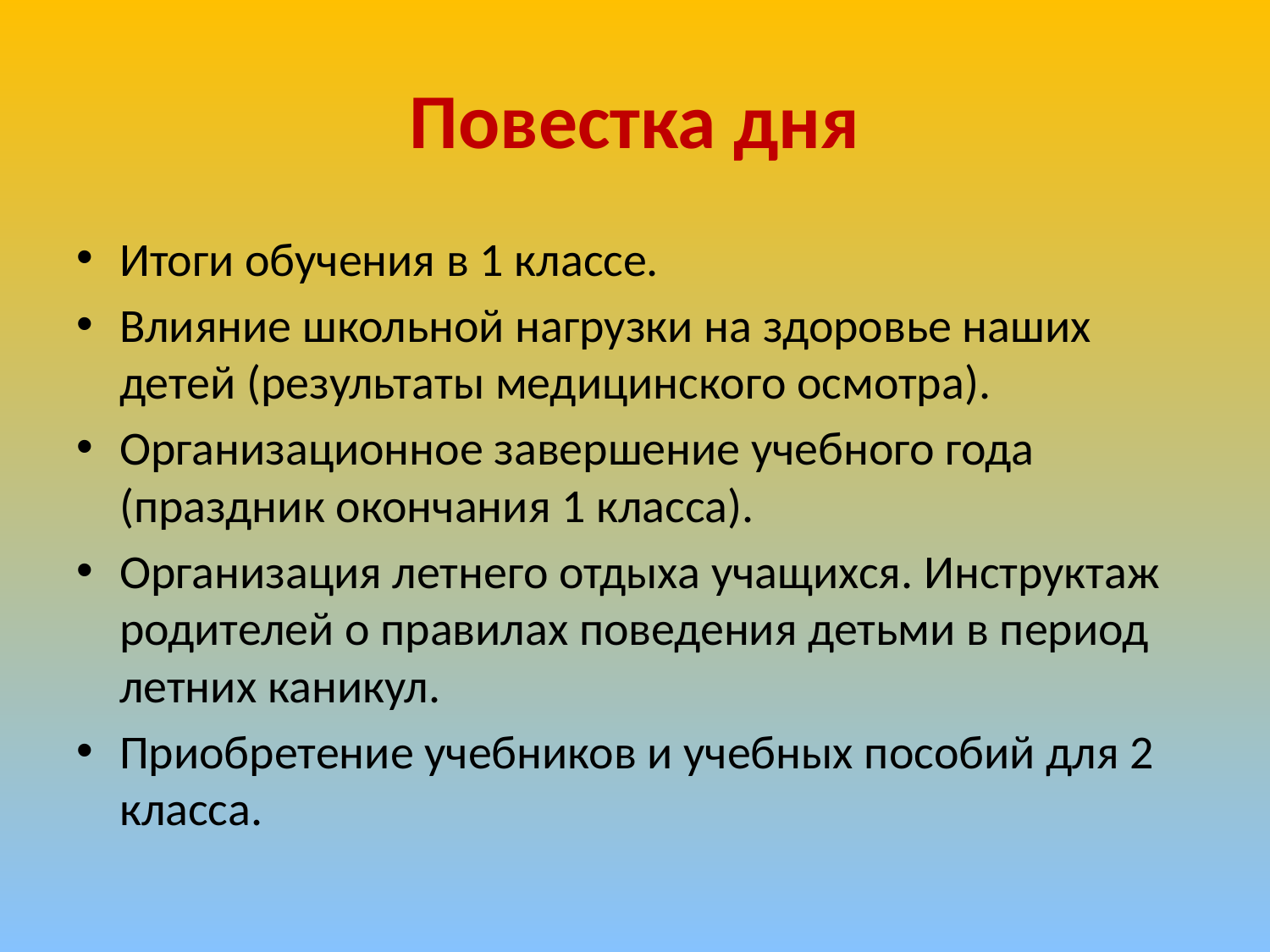

# Повестка дня
Итоги обучения в 1 классе.
Влияние школьной нагрузки на здоровье наших детей (результаты медицинского осмотра).
Организационное завершение учебного года (праздник окончания 1 класса).
Организация летнего отдыха учащихся. Инструктаж родителей о правилах поведения детьми в период летних каникул.
Приобретение учебников и учебных пособий для 2 класса.